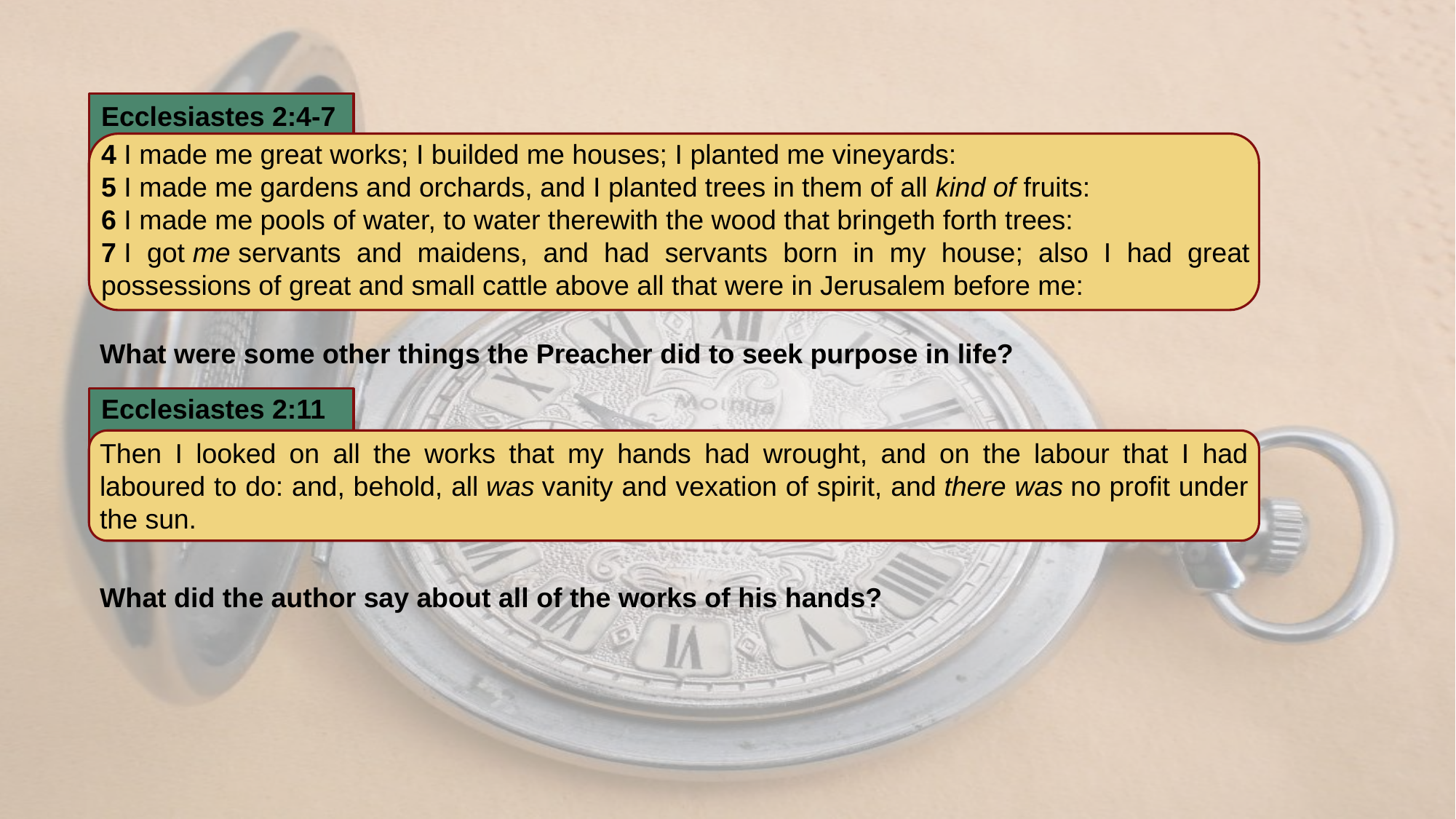

Ecclesiastes 2:4-7
4 I made me great works; I builded me houses; I planted me vineyards:
5 I made me gardens and orchards, and I planted trees in them of all kind of fruits:
6 I made me pools of water, to water therewith the wood that bringeth forth trees:
7 I got me servants and maidens, and had servants born in my house; also I had great possessions of great and small cattle above all that were in Jerusalem before me:

What were some other things the Preacher did to seek purpose in life?
Ecclesiastes 2:11

Then I looked on all the works that my hands had wrought, and on the labour that I had laboured to do: and, behold, all was vanity and vexation of spirit, and there was no profit under the sun.
What did the author say about all of the works of his hands?